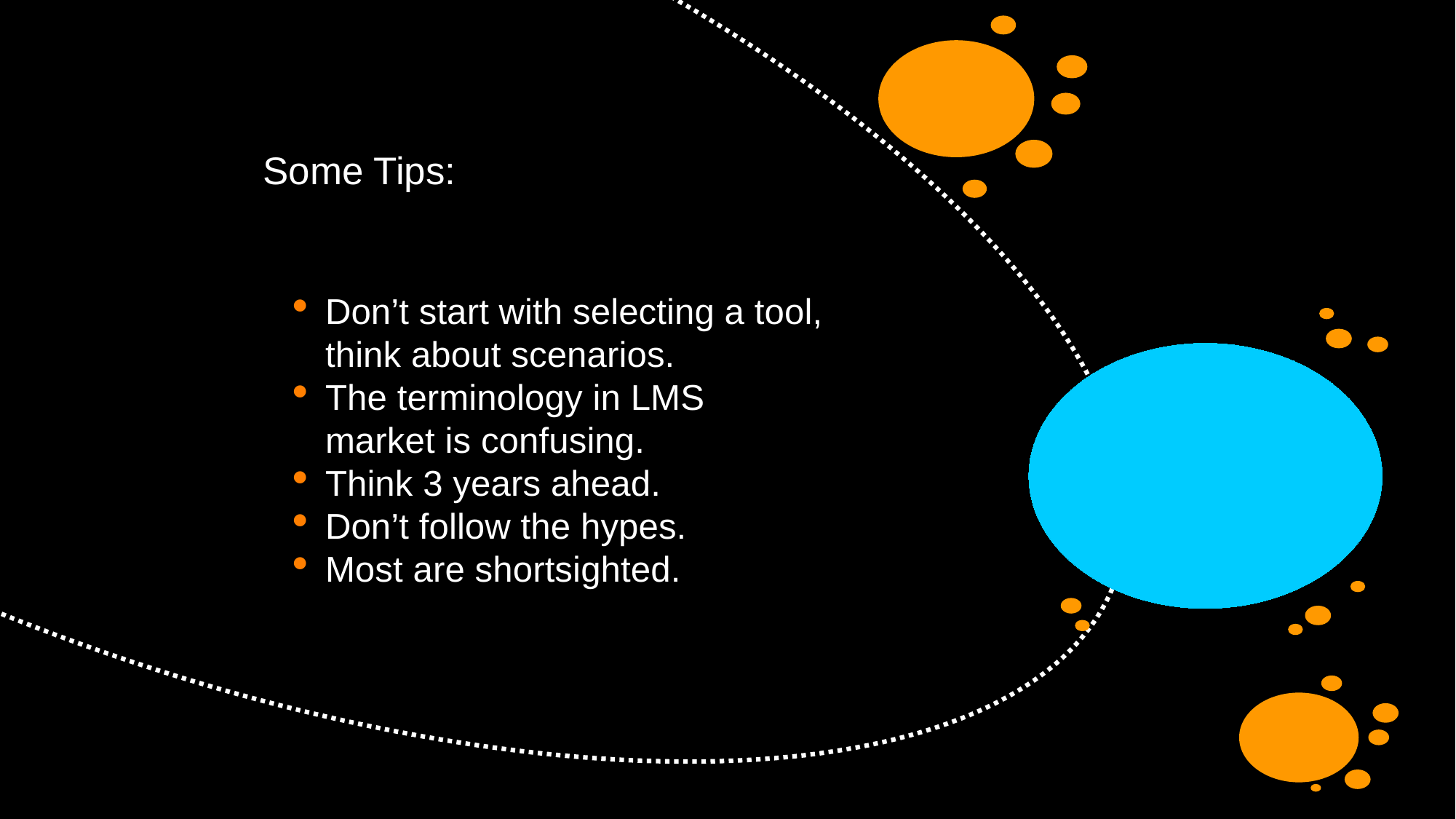

Some Tips:

Don’t start with selecting a tool, think about scenarios.
The terminology in LMS market is confusing.
Think 3 years ahead.
Don’t follow the hypes.
Most are shortsighted.